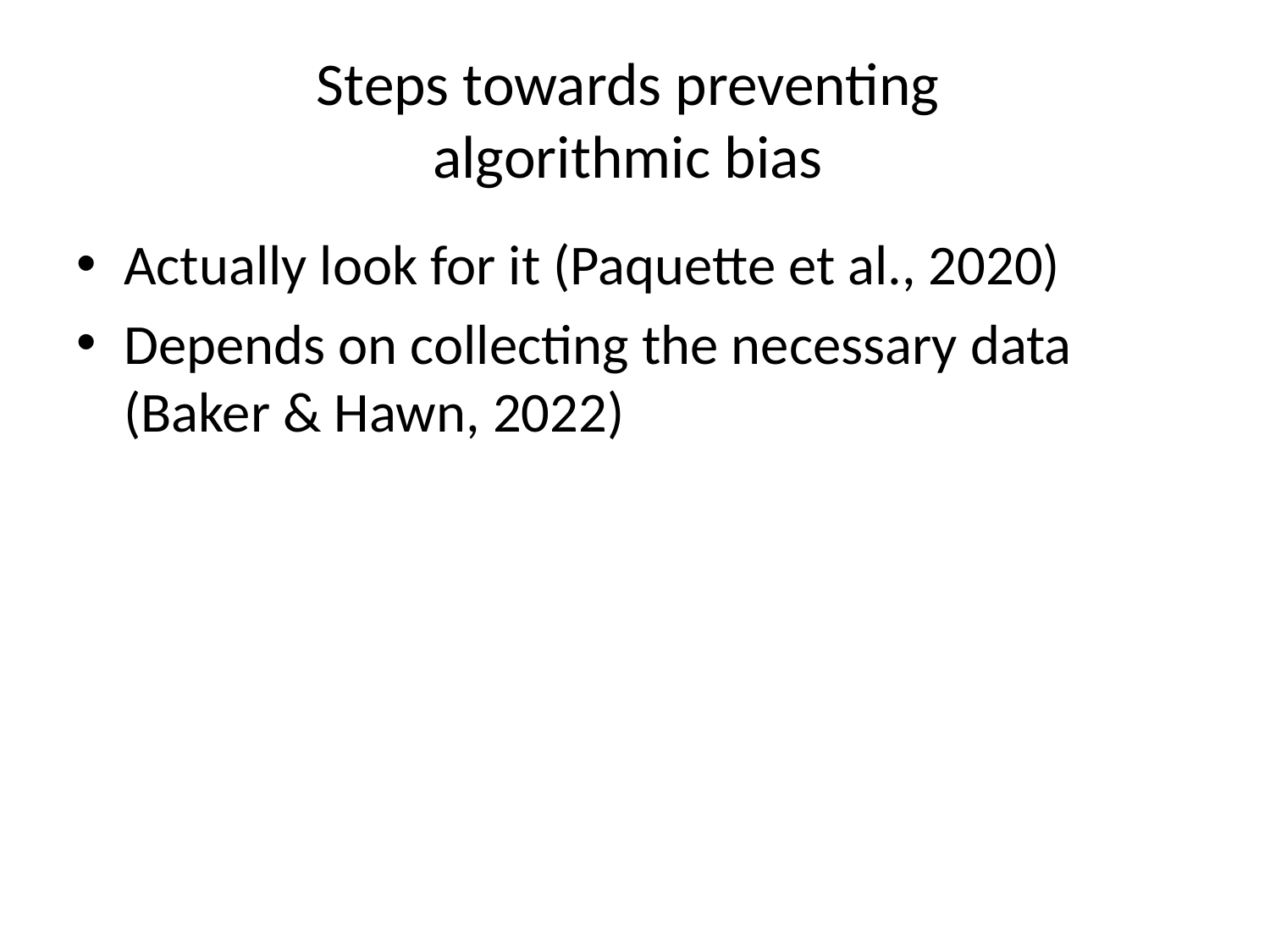

# Steps towards preventing algorithmic bias
Actually look for it (Paquette et al., 2020)
Depends on collecting the necessary data (Baker & Hawn, 2022)